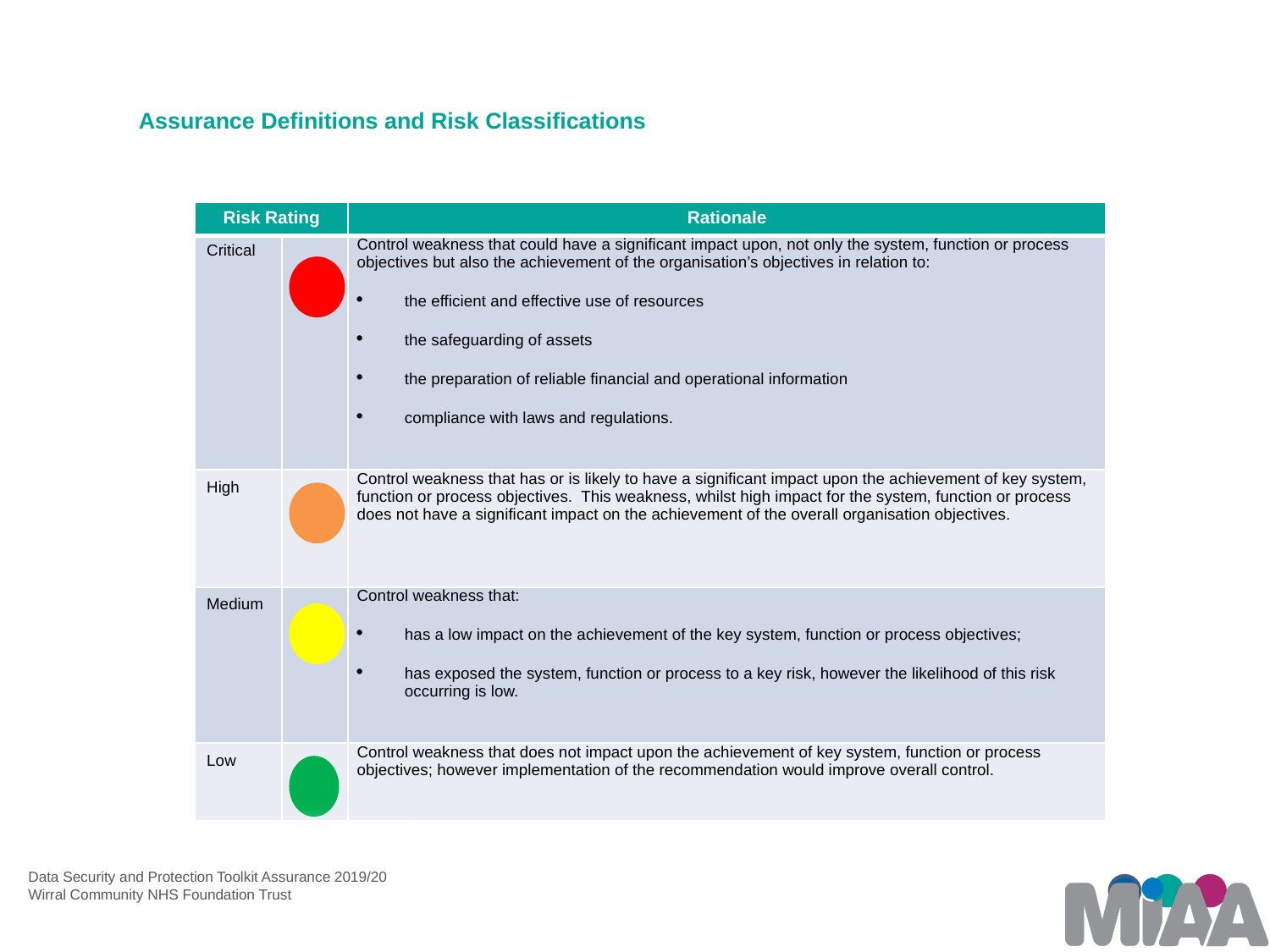

Assurance Definitions and Risk Classifications
| Risk Rating |  | Rationale |
| --- | --- | --- |
| Critical |  | Control weakness that could have a significant impact upon, not only the system, function or process objectives but also the achievement of the organisation’s objectives in relation to: the efficient and effective use of resources the safeguarding of assets the preparation of reliable financial and operational information compliance with laws and regulations. |
| High |  | Control weakness that has or is likely to have a significant impact upon the achievement of key system, function or process objectives. This weakness, whilst high impact for the system, function or process does not have a significant impact on the achievement of the overall organisation objectives. |
| Medium |  | Control weakness that: has a low impact on the achievement of the key system, function or process objectives; has exposed the system, function or process to a key risk, however the likelihood of this risk occurring is low. |
| Low |  | Control weakness that does not impact upon the achievement of key system, function or process objectives; however implementation of the recommendation would improve overall control. |

Data Security and Protection Toolkit Assurance 2019/20
Wirral Community NHS Foundation Trust